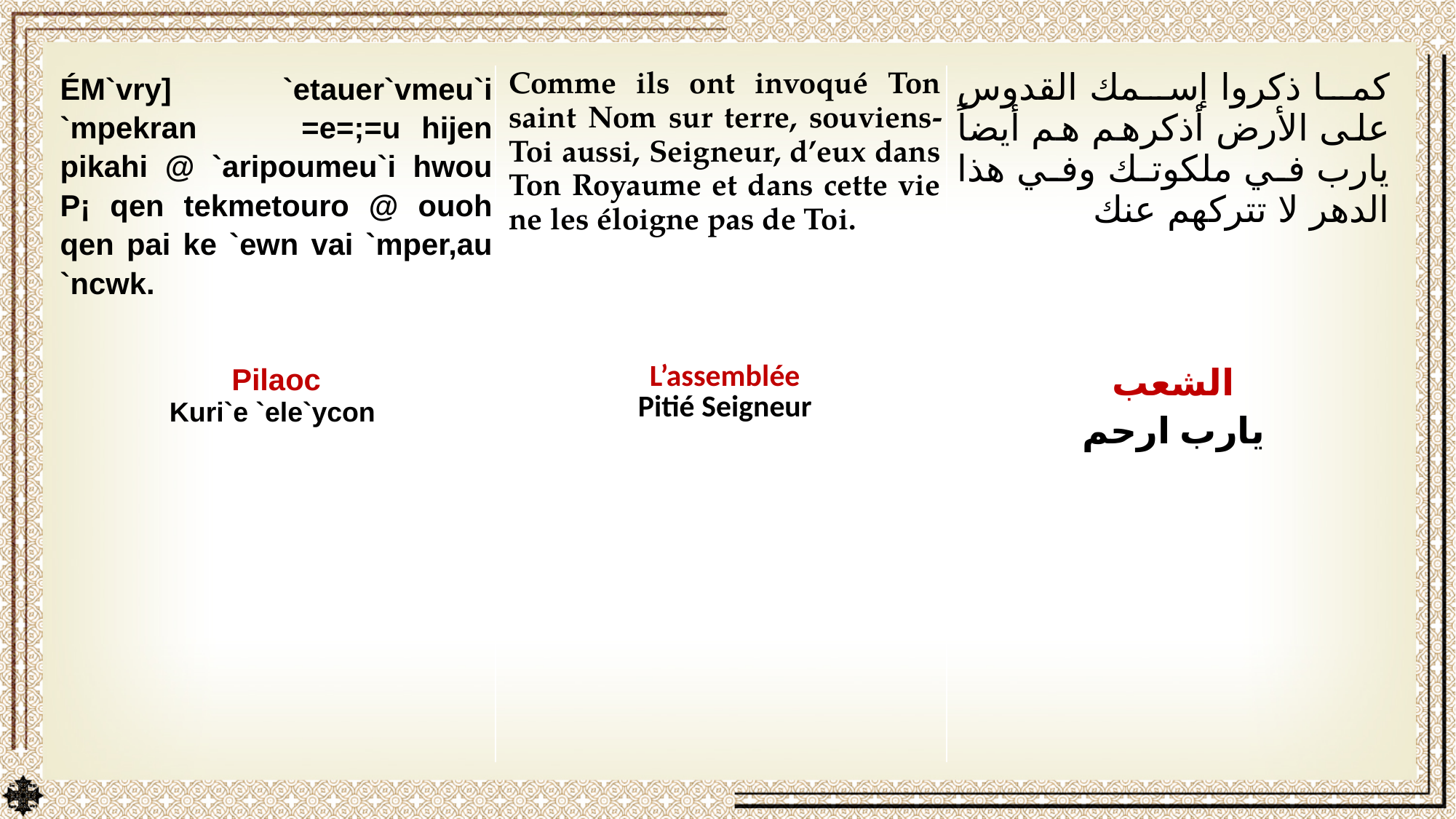

| ÉM`vry] `etauer`vmeu`i `mpekran =e=;=u hijen pikahi @ `aripoumeu`i hwou P¡ qen tekmetouro @ ouoh qen pai ke `ewn vai `mper,au `ncwk. | Comme ils ont invoqué Ton saint Nom sur terre, souviens-Toi aussi, Seigneur, d’eux dans Ton Royaume et dans cette vie ne les éloigne pas de Toi. | كما ذكروا إسمك القدوس على الأرض أذكرهم هم أيضاً يارب في ملكوتك وفي هذا الدهر لا تتركهم عنك |
| --- | --- | --- |
| Pilaoc Kuri`e `ele`ycon | L’assemblée Pitié Seigneur | الشعب يارب ارحم |